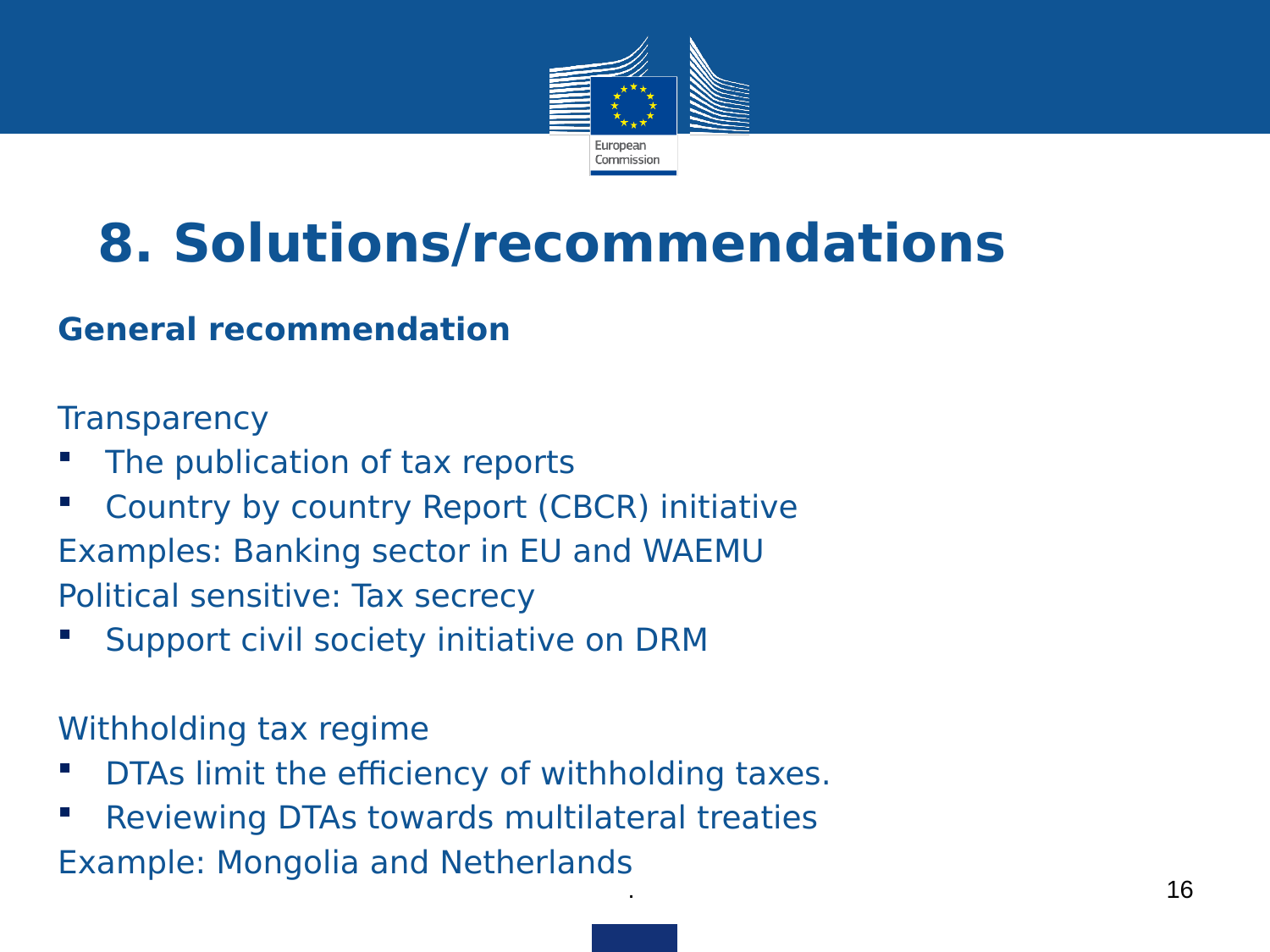

# 8. Solutions/recommendations
General recommendation

Transparency
The publication of tax reports
Country by country Report (CBCR) initiative
Examples: Banking sector in EU and WAEMU
Political sensitive: Tax secrecy
Support civil society initiative on DRM

Withholding tax regime
DTAs limit the efficiency of withholding taxes.
Reviewing DTAs towards multilateral treaties
Example: Mongolia and Netherlands
.
16